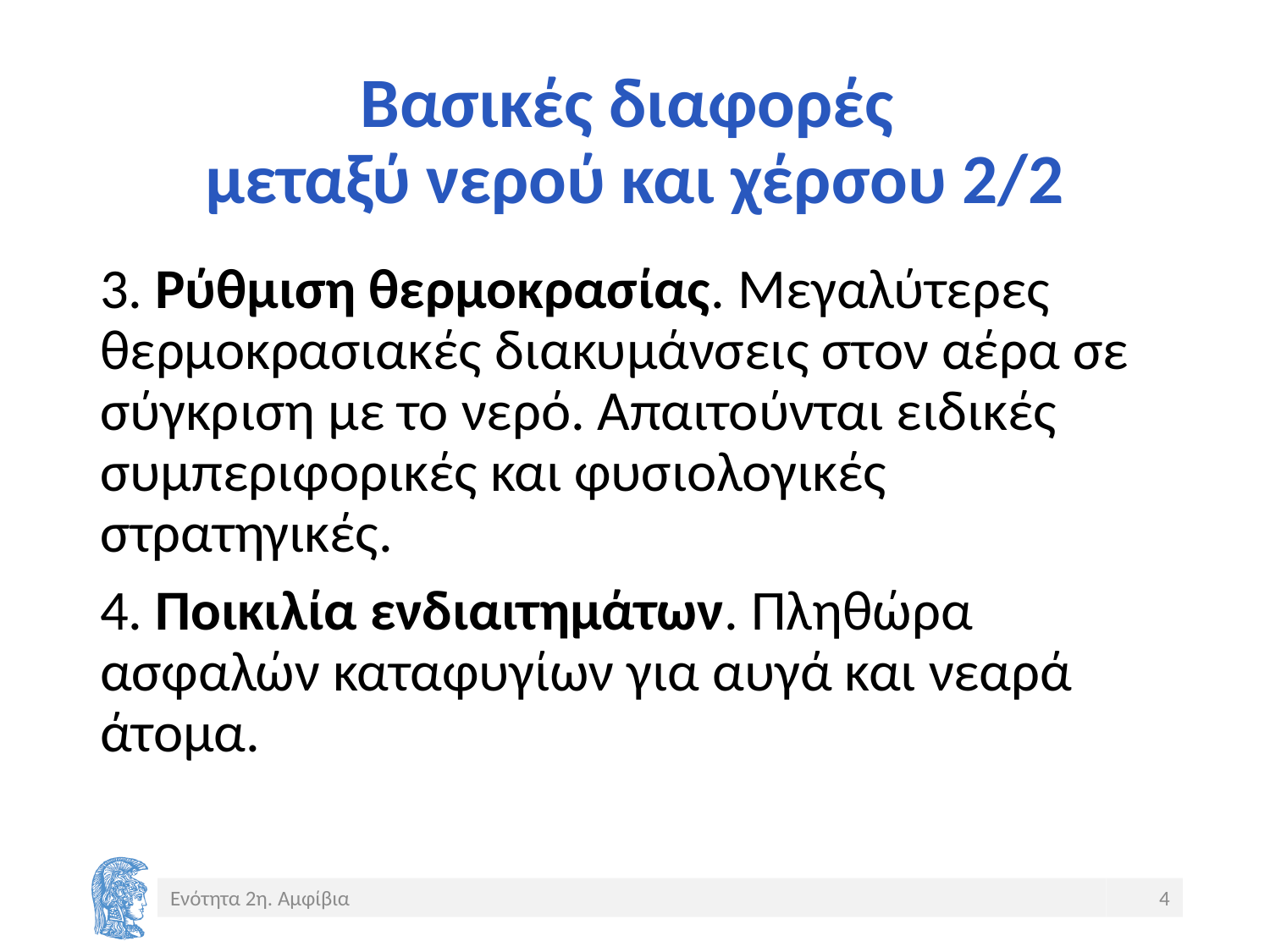

# Βασικές διαφορές μεταξύ νερού και χέρσου 2/2
3. Ρύθμιση θερμοκρασίας. Μεγαλύτερες θερμοκρασιακές διακυμάνσεις στον αέρα σε σύγκριση με το νερό. Απαιτούνται ειδικές συμπεριφορικές και φυσιολογικές στρατηγικές.
4. Ποικιλία ενδιαιτημάτων. Πληθώρα ασφαλών καταφυγίων για αυγά και νεαρά άτομα.

Ενότητα 2η. Αμφίβια
4